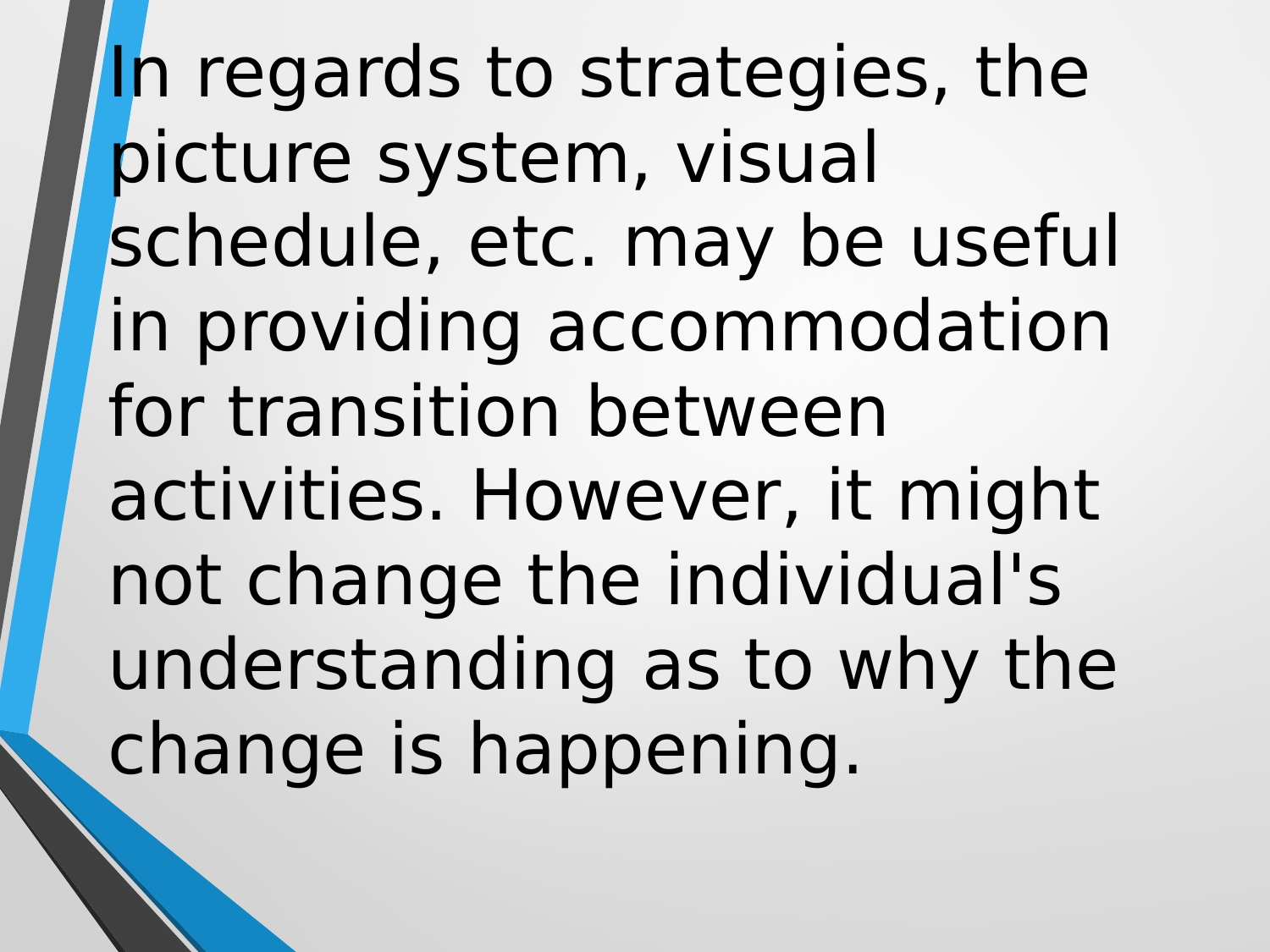

In regards to strategies, the picture system, visual schedule, etc. may be useful in providing accommodation for transition between activities. However, it might not change the individual's understanding as to why the change is happening.